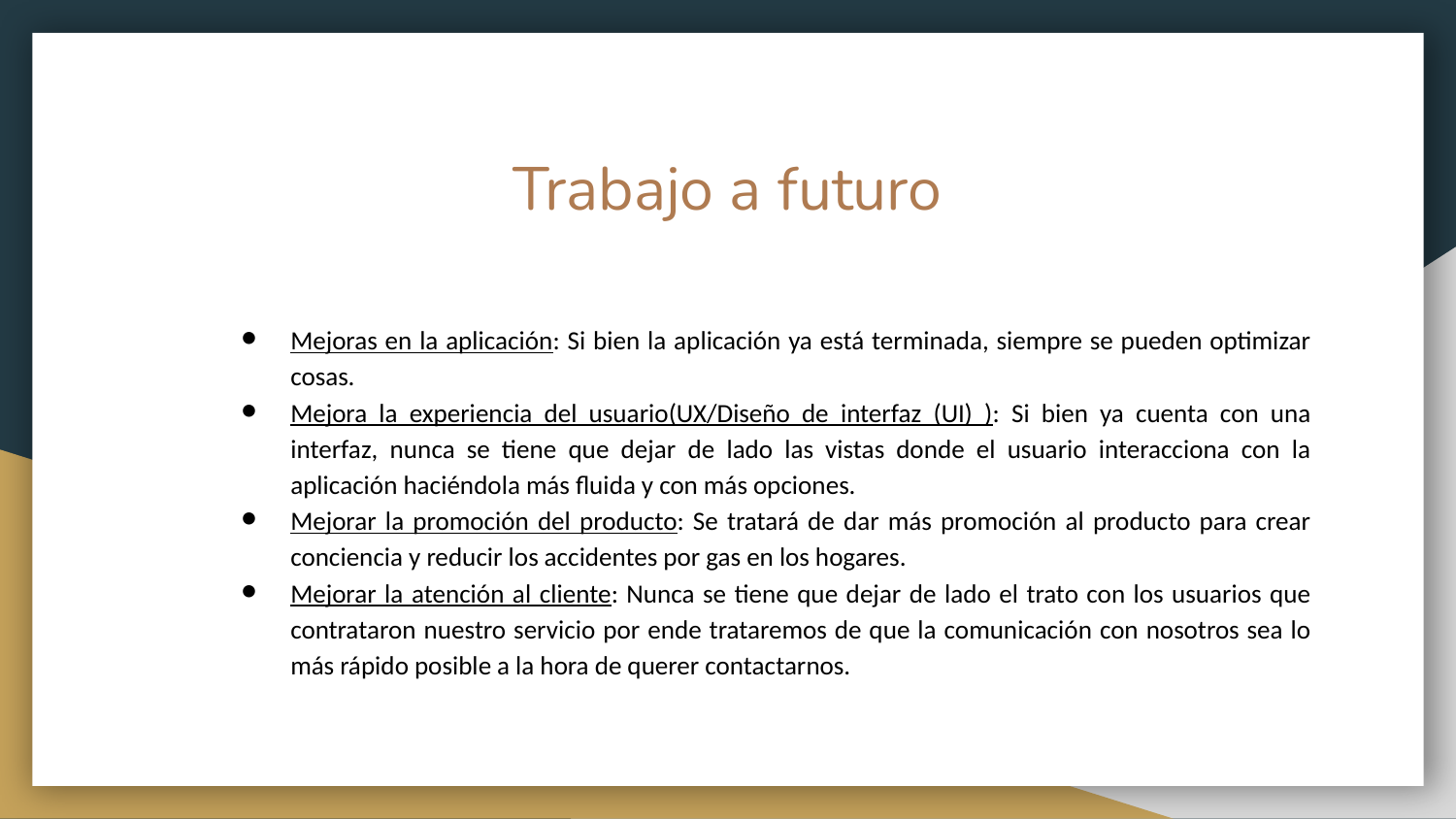

# Trabajo a futuro
Mejoras en la aplicación: Si bien la aplicación ya está terminada, siempre se pueden optimizar cosas.
Mejora la experiencia del usuario(UX/Diseño de interfaz (UI) ): Si bien ya cuenta con una interfaz, nunca se tiene que dejar de lado las vistas donde el usuario interacciona con la aplicación haciéndola más fluida y con más opciones.
Mejorar la promoción del producto: Se tratará de dar más promoción al producto para crear conciencia y reducir los accidentes por gas en los hogares.
Mejorar la atención al cliente: Nunca se tiene que dejar de lado el trato con los usuarios que contrataron nuestro servicio por ende trataremos de que la comunicación con nosotros sea lo más rápido posible a la hora de querer contactarnos.